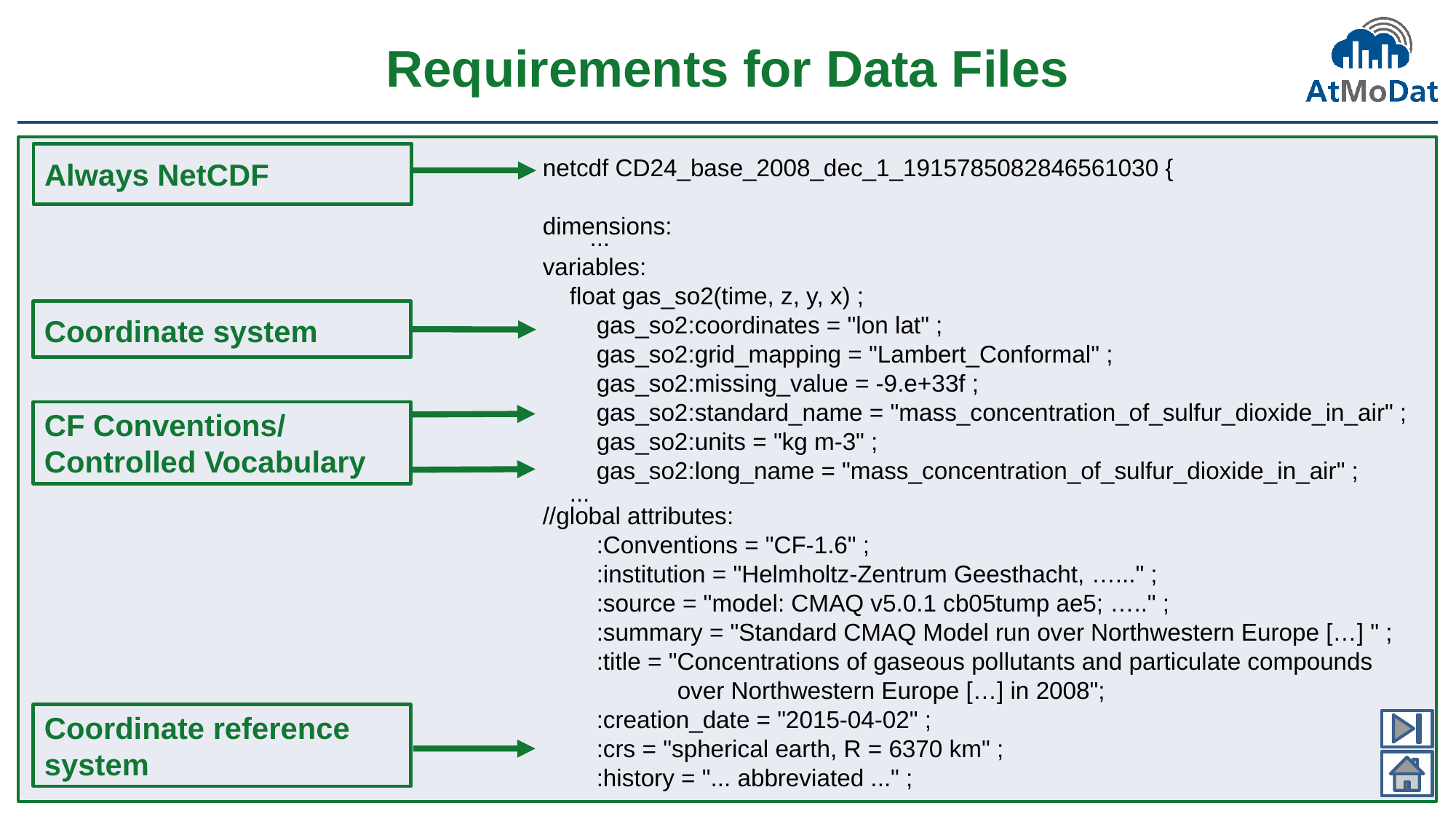

#
Requirements for Data Files

netcdf CD24_base_2008_dec_1_1915785082846561030 {

dimensions:
       ...
variables:
    float gas_so2(time, z, y, x) ;
        gas_so2:coordinates = "lon lat" ;
        gas_so2:grid_mapping = "Lambert_Conformal" ;
        gas_so2:missing_value = -9.e+33f ;
        gas_so2:standard_name = "mass_concentration_of_sulfur_dioxide_in_air" ;
        gas_so2:units = "kg m-3" ;
        gas_so2:long_name = "mass_concentration_of_sulfur_dioxide_in_air" ;
    ...
//global attributes:
        :Conventions = "CF-1.6" ;
        :institution = "Helmholtz-Zentrum Geesthacht, …..." ;
        :source = "model: CMAQ v5.0.1 cb05tump ae5; ….." ;
        :summary = "Standard CMAQ Model run over Northwestern Europe […] " ;
        :title = "Concentrations of gaseous pollutants and particulate compounds
                    over Northwestern Europe […] in 2008";
        :creation_date = "2015-04-02" ;
        :crs = "spherical earth, R = 6370 km" ;
        :history = "... abbreviated ..." ;
Always NetCDF
Coordinate system
CF Conventions/
Controlled Vocabulary
Coordinate reference system